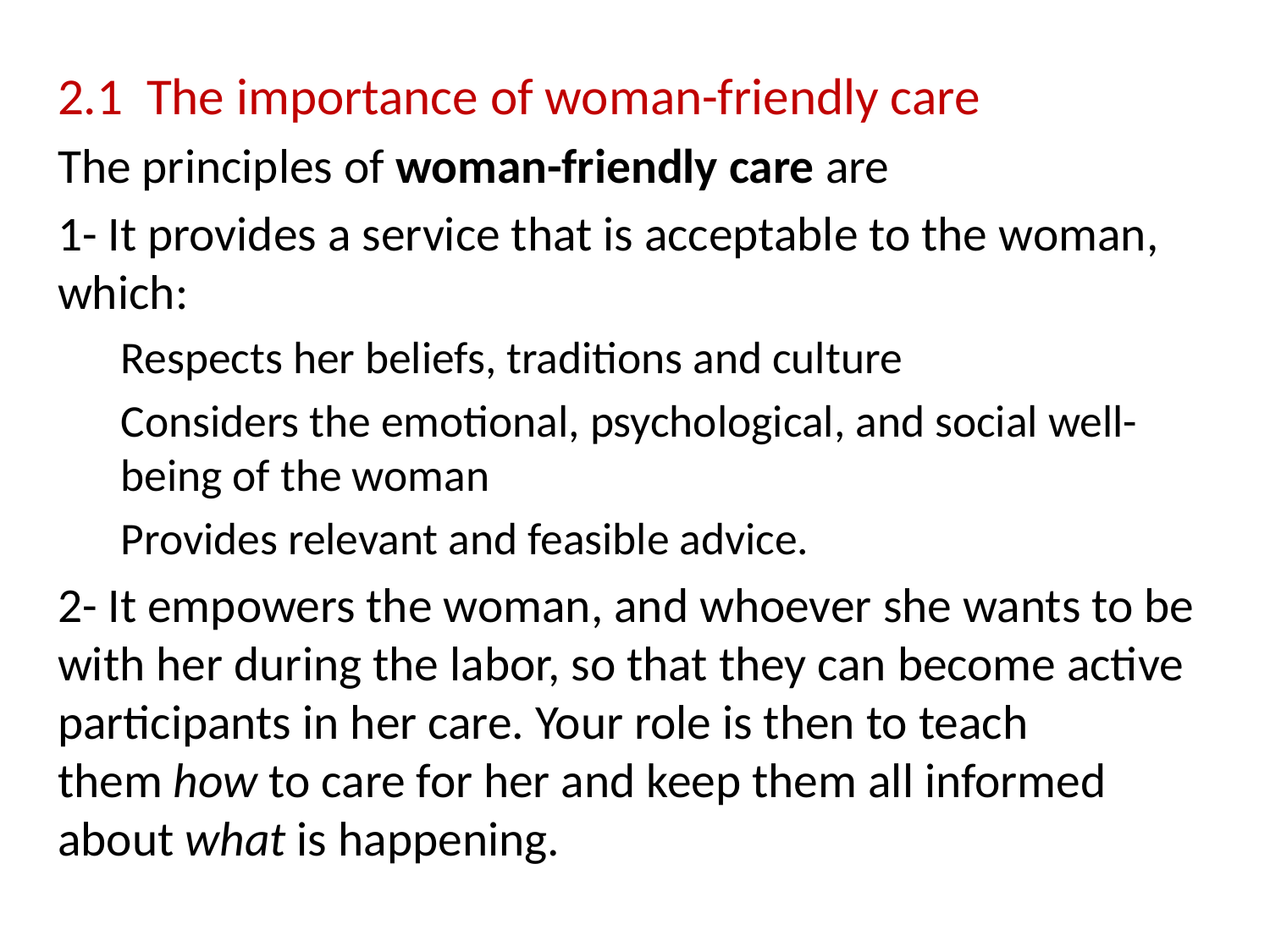

2.1  The importance of woman-friendly care
The principles of woman-friendly care are
1- It provides a service that is acceptable to the woman, which:
Respects her beliefs, traditions and culture
Considers the emotional, psychological, and social well-being of the woman
Provides relevant and feasible advice.
2- It empowers the woman, and whoever she wants to be with her during the labor, so that they can become active participants in her care. Your role is then to teach them how to care for her and keep them all informed about what is happening.